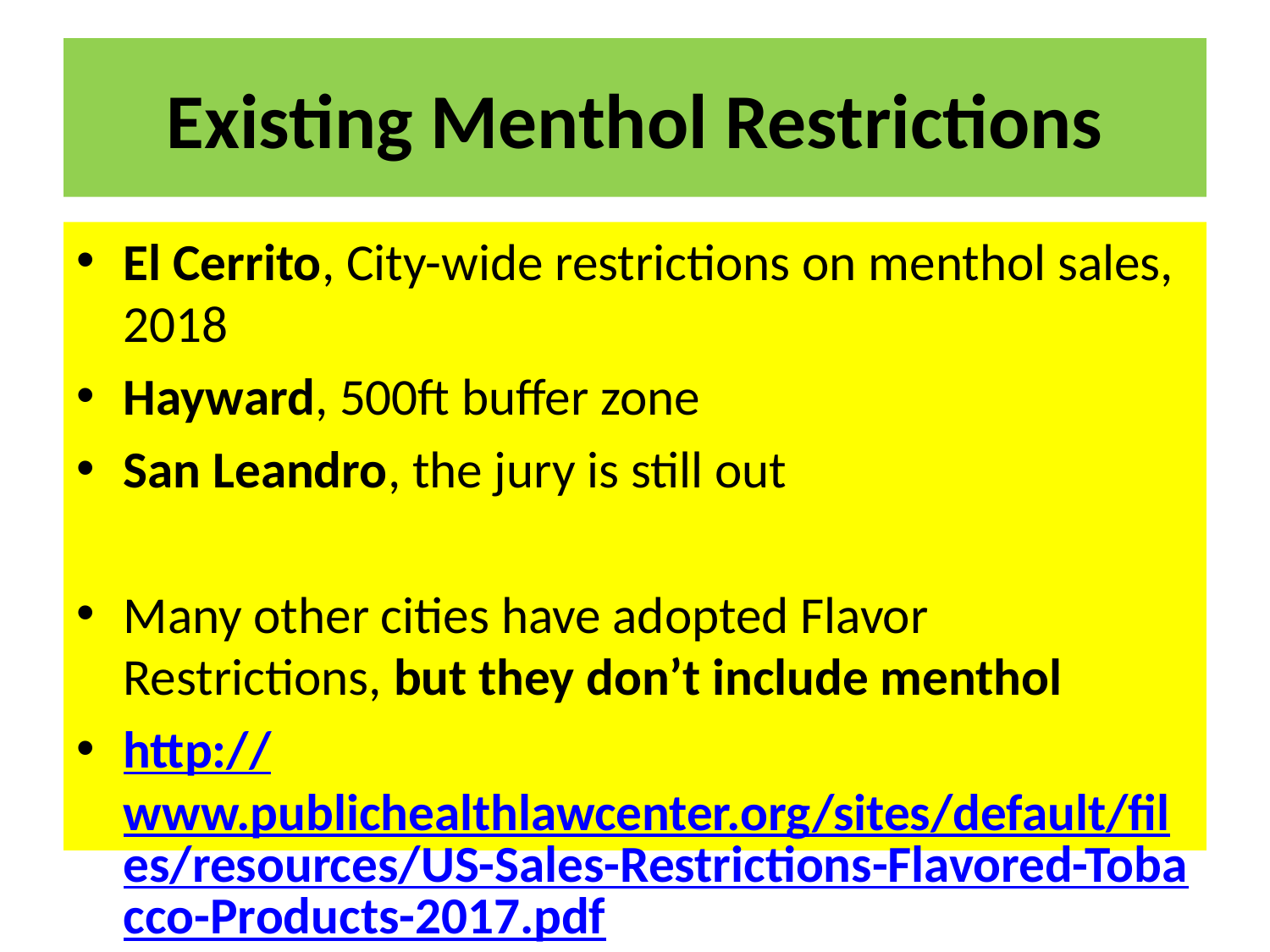

# Existing Menthol Restrictions
El Cerrito, City-wide restrictions on menthol sales, 2018
Hayward, 500ft buffer zone
San Leandro, the jury is still out

Many other cities have adopted Flavor Restrictions, but they don’t include menthol
http://www.publichealthlawcenter.org/sites/default/files/resources/US-Sales-Restrictions-Flavored-Tobacco-Products-2017.pdf